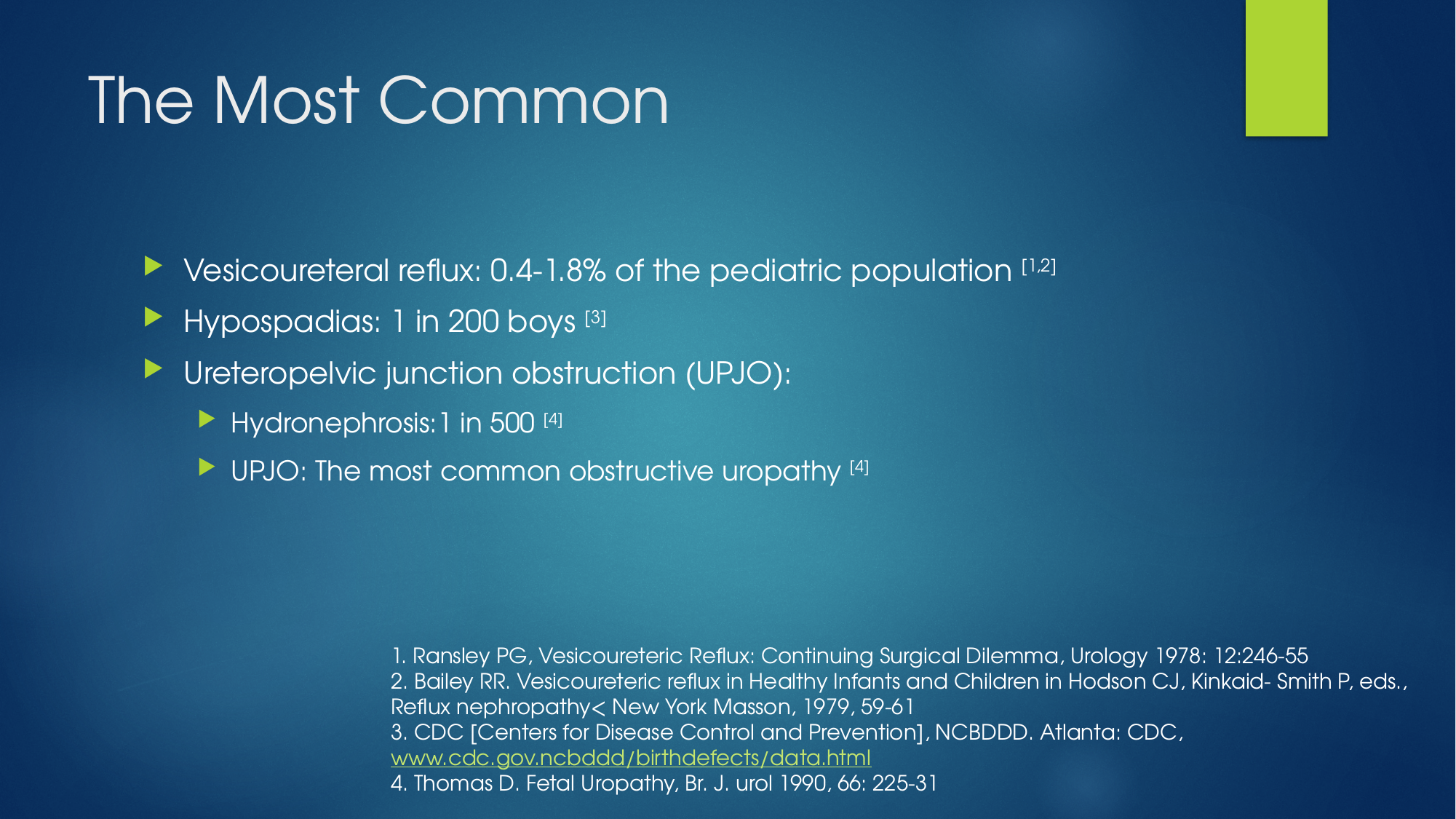

# The Most Common
Vesicoureteral reflux: 0.4-1.8% of the pediatric population [1,2]
Hypospadias: 1 in 200 boys [3]
Ureteropelvic junction obstruction (UPJO):
Hydronephrosis:1 in 500 [4]
UPJO: The most common obstructive uropathy [4]
1. Ransley PG, Vesicoureteric Reflux: Continuing Surgical Dilemma, Urology 1978: 12:246-55
2. Bailey RR. Vesicoureteric reflux in Healthy Infants and Children in Hodson CJ, Kinkaid- Smith P, eds., Reflux nephropathy< New York Masson, 1979, 59-61
3. CDC [Centers for Disease Control and Prevention], NCBDDD. Atlanta: CDC, www.cdc.gov.ncbddd/birthdefects/data.html
4. Thomas D. Fetal Uropathy, Br. J. urol 1990, 66: 225-31